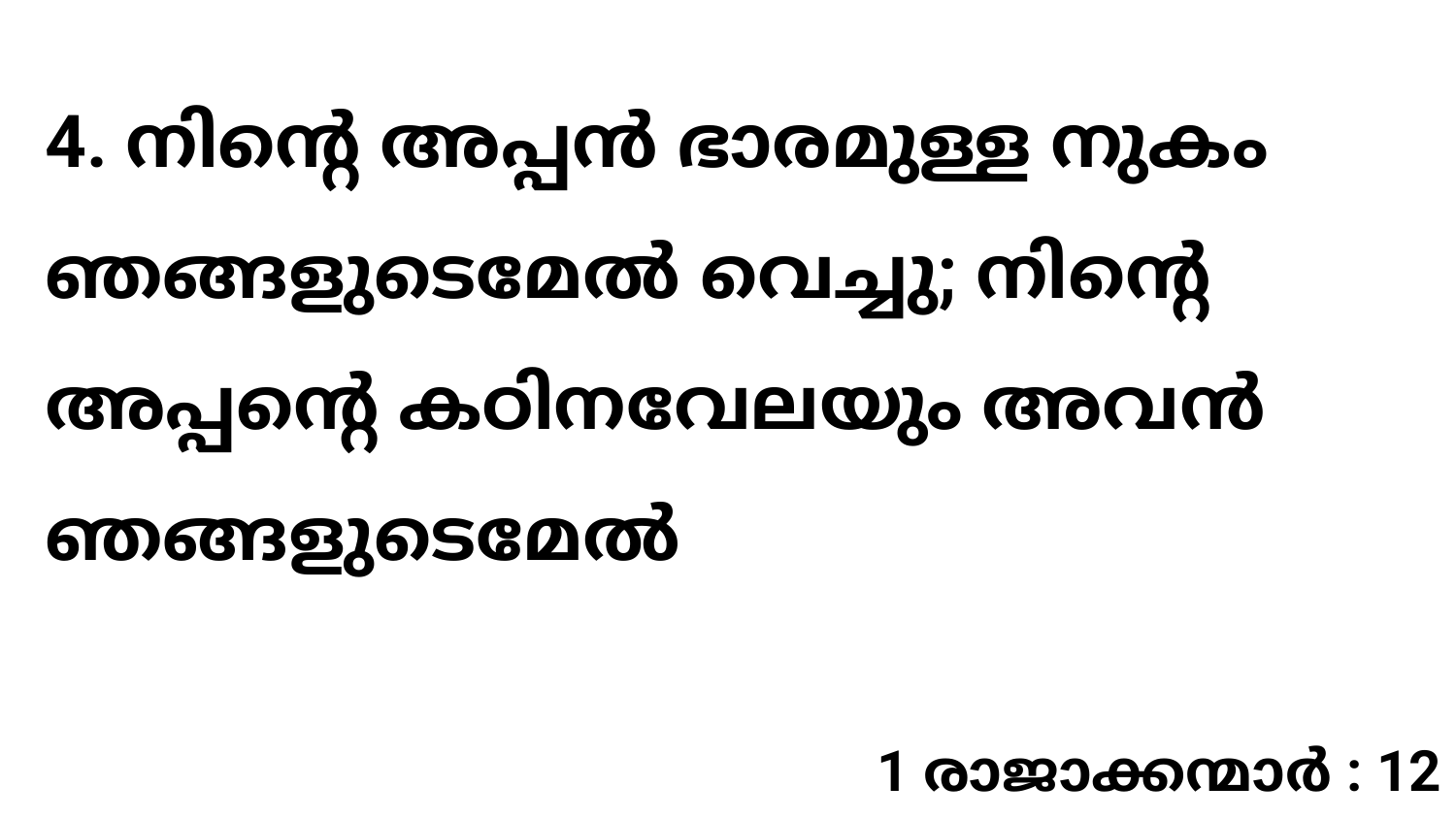

4. നിന്റെ അപ്പൻ ഭാരമുള്ള നുകം ഞങ്ങളുടെമേൽ വെച്ചു; നിന്റെ അപ്പന്റെ കഠിനവേലയും അവൻ ഞങ്ങളുടെമേൽ
1 രാജാക്കന്മാർ : 12